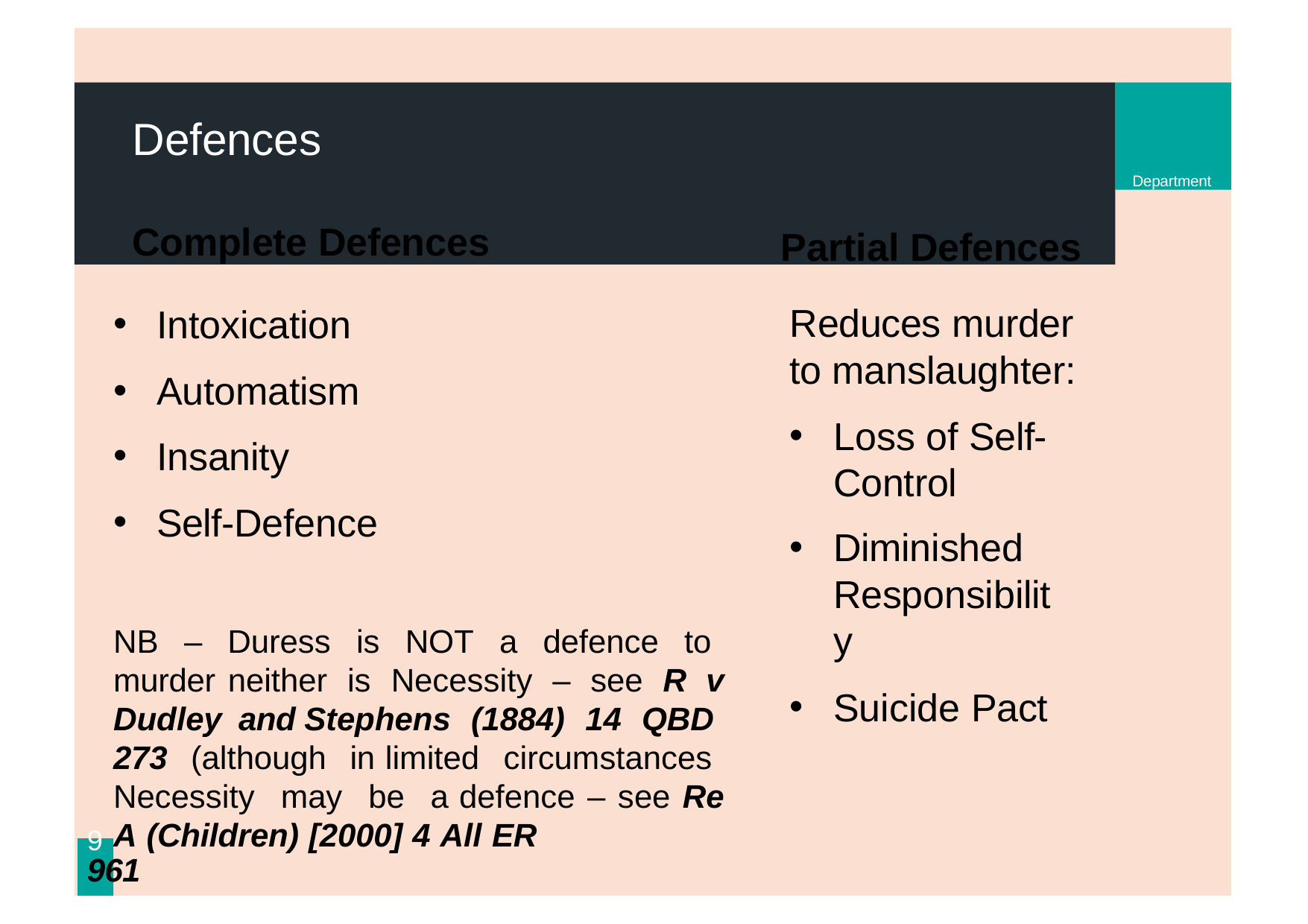

# Defences

Department
Complete Defences
Intoxication
Automatism
Insanity
Self-Defence

NB  –  Duress  is  NOT  a  defence  to  murder neither is Necessity – see R v Dudley and Stephens  (1884)  14  QBD  273  (although  in limited  circumstances  Necessity  may  be  a defence – see Re A (Children) [2000] 4 All ER
Partial Defences
Reduces murder to manslaughter:
Loss of Self-Control
Diminished Responsibility
Suicide Pact
9 961